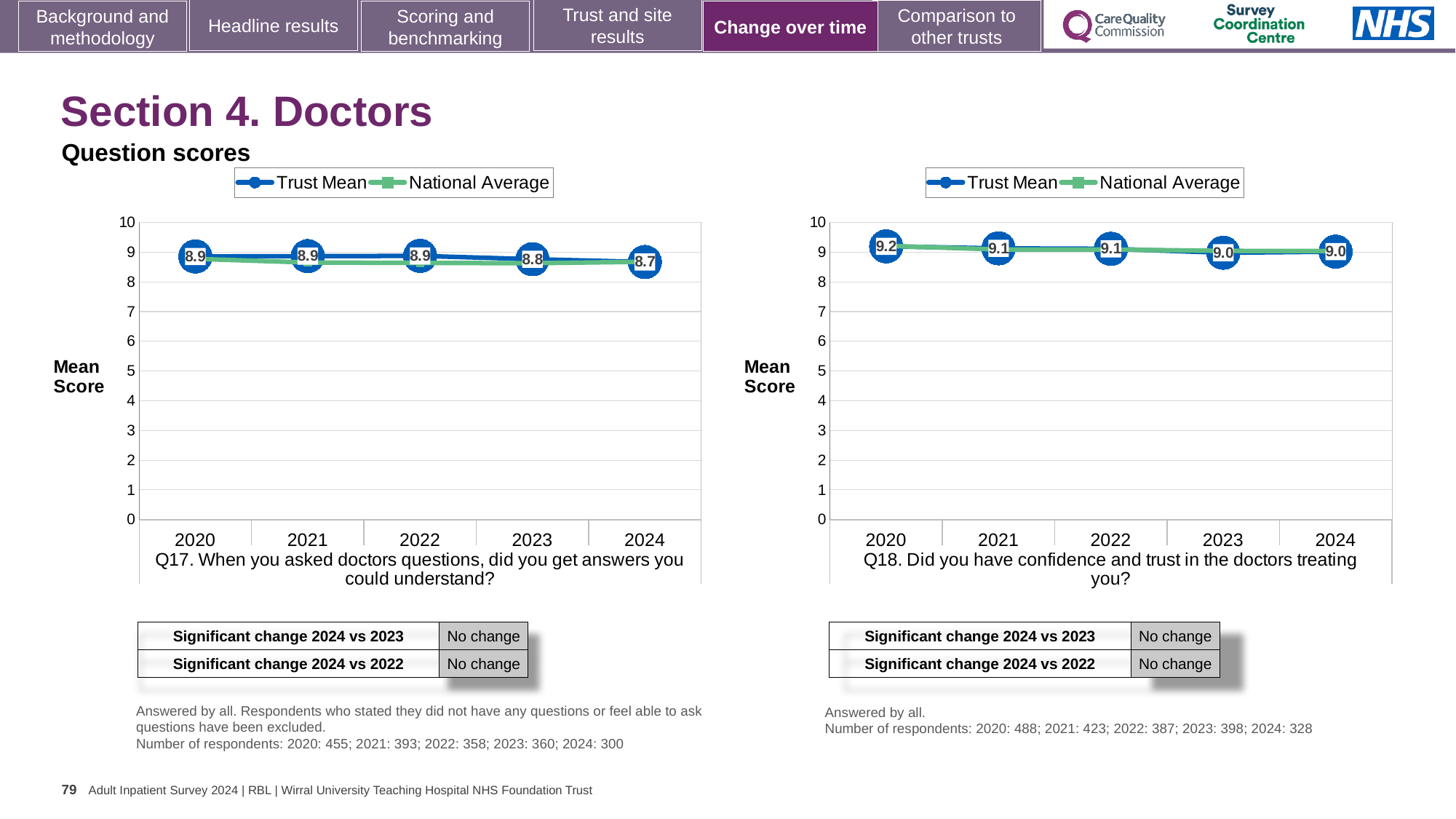

# Section 4. Doctors
Question scores

### Chart

| Category | Trust Mean | National Average |
|---|---|---|
| 2020 | 8.856342728450821 | 8.775622496772892 |
| 2021 | 8.866834049188153 | 8.65300797907108 |
| 2022 | 8.875806527210964 | 8.638316008204752 |
| 2023 | 8.763044211612666 | 8.628936229033119 |
| 2024 | 8.670215692938704 | 8.676813970679843 |

### Chart

| Category | Trust Mean | National Average |
|---|---|---|
| 2020 | 9.196111703461503 | 9.213422883906146 |
| 2021 | 9.12873624085266 | 9.090088854968883 |
| 2022 | 9.11391386314623 | 9.089684092207076 |
| 2023 | 8.98092775635079 | 9.044584746248495 |
| 2024 | 9.018310575039491 | 9.039315057789015 |
| Significant change 2024 vs 2023 | No change |
| --- | --- |
| Significant change 2024 vs 2022 | No change |
| Significant change 2024 vs 2023 | No change |
| --- | --- |
| Significant change 2024 vs 2022 | No change |
Answered by all. Respondents who stated they did not have any questions or feel able to ask questions have been excluded.
Number of respondents: 2020: 455; 2021: 393; 2022: 358; 2023: 360; 2024: 300

Answered by all.
Number of respondents: 2020: 488; 2021: 423; 2022: 387; 2023: 398; 2024: 328

79